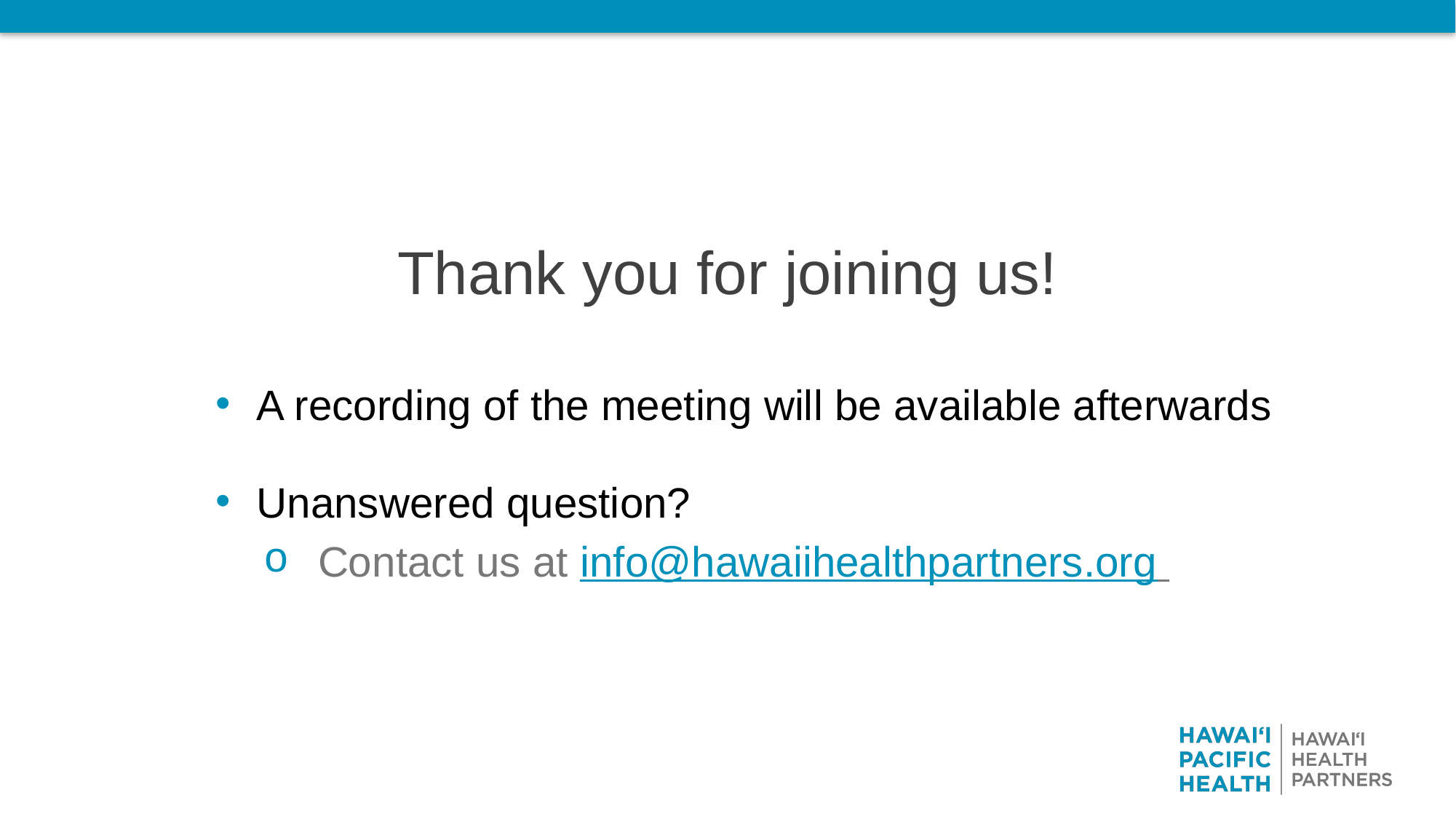

Thank you for joining us!
A recording of the meeting will be available afterwards

Unanswered question?
Contact us at info@hawaiihealthpartners.org